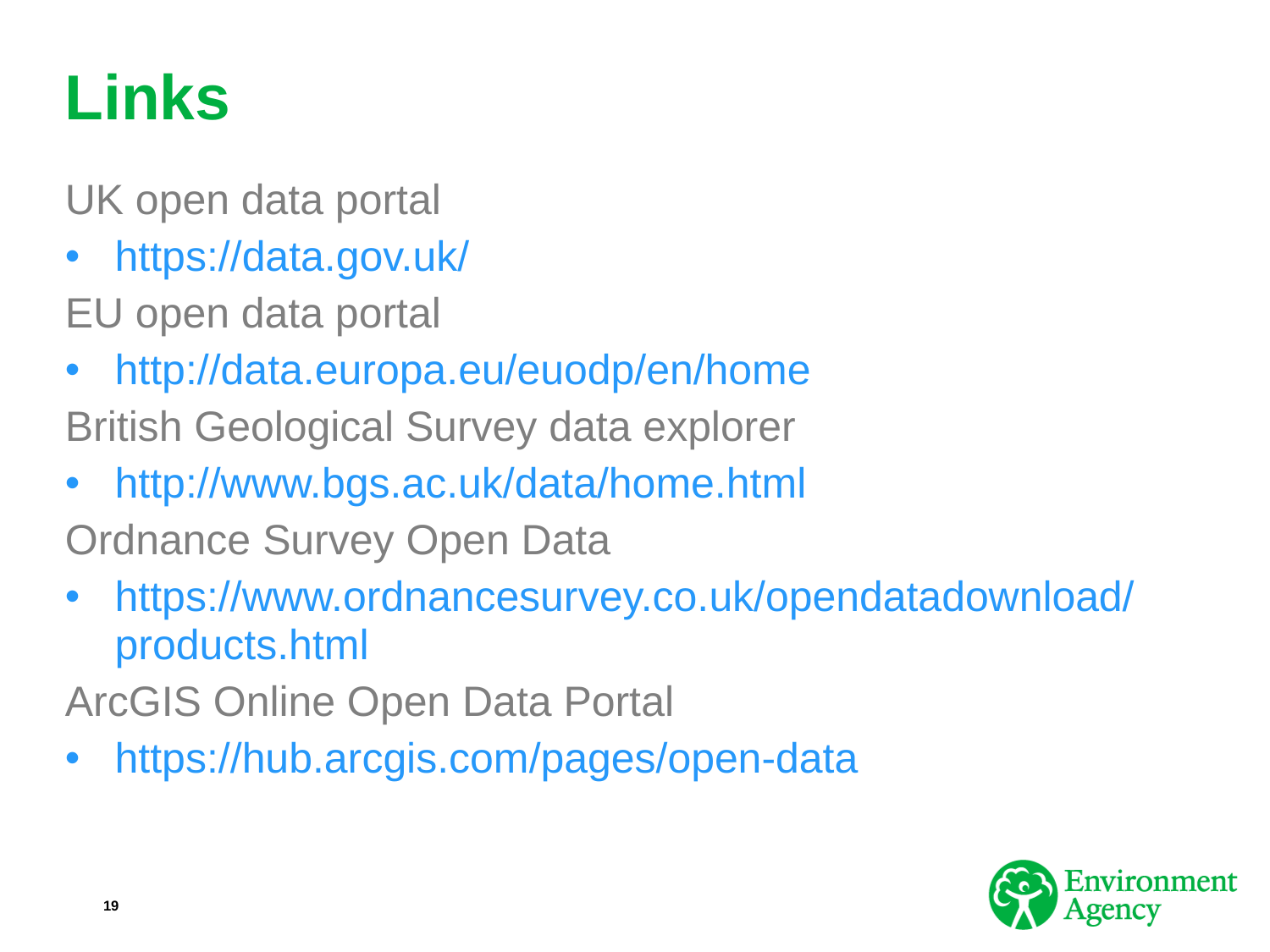

# Links
UK open data portal
https://data.gov.uk/
EU open data portal
http://data.europa.eu/euodp/en/home
British Geological Survey data explorer
http://www.bgs.ac.uk/data/home.html
Ordnance Survey Open Data
https://www.ordnancesurvey.co.uk/opendatadownload/products.html
ArcGIS Online Open Data Portal
https://hub.arcgis.com/pages/open-data

19